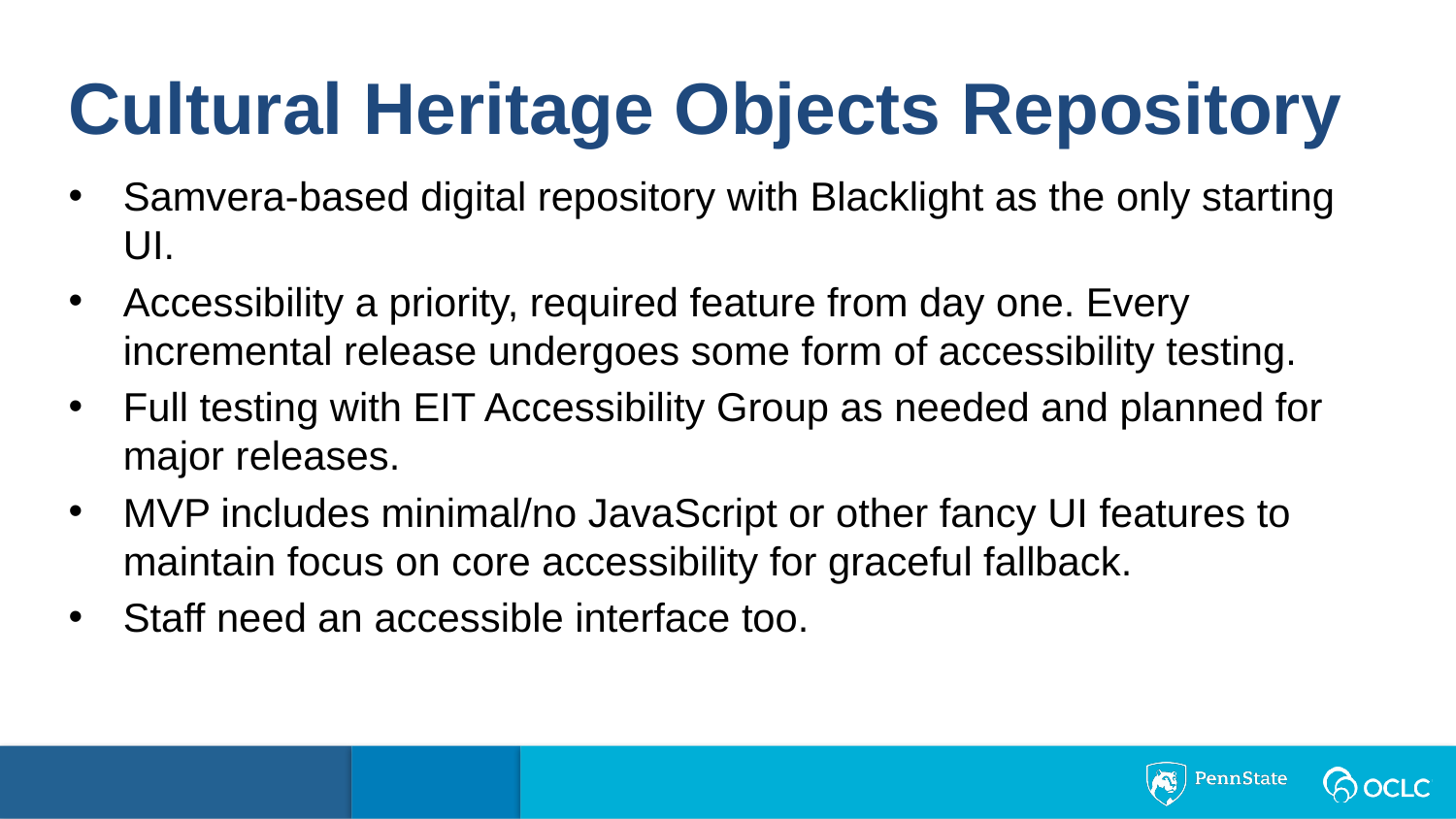

Cultural Heritage Objects Repository
Samvera-based digital repository with Blacklight as the only starting UI.
Accessibility a priority, required feature from day one. Every incremental release undergoes some form of accessibility testing.
Full testing with EIT Accessibility Group as needed and planned for major releases.
MVP includes minimal/no JavaScript or other fancy UI features to maintain focus on core accessibility for graceful fallback.
Staff need an accessible interface too.